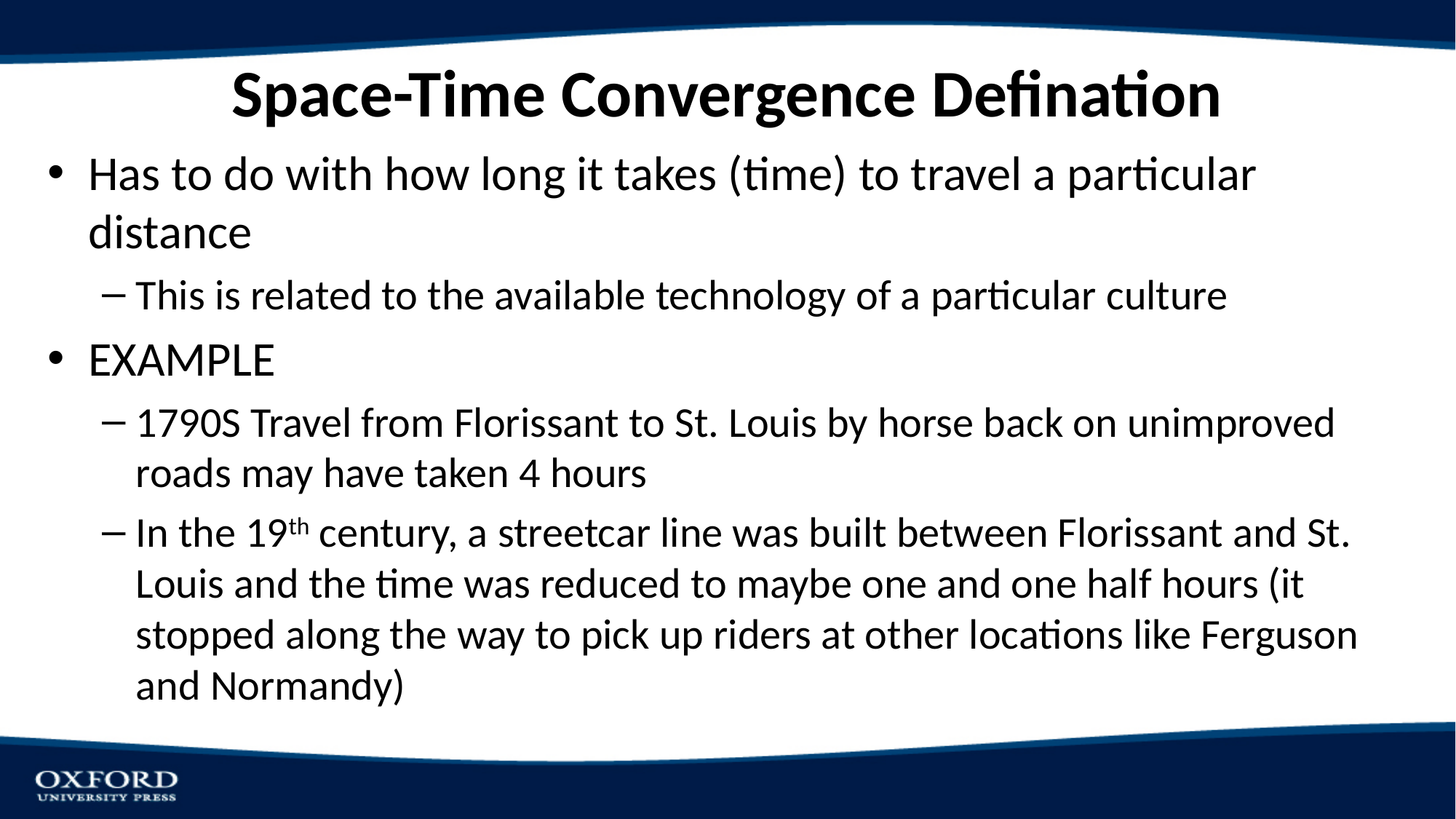

# Space-Time Convergence Defination
Has to do with how long it takes (time) to travel a particular distance
This is related to the available technology of a particular culture
EXAMPLE
1790S Travel from Florissant to St. Louis by horse back on unimproved roads may have taken 4 hours
In the 19th century, a streetcar line was built between Florissant and St. Louis and the time was reduced to maybe one and one half hours (it stopped along the way to pick up riders at other locations like Ferguson and Normandy)